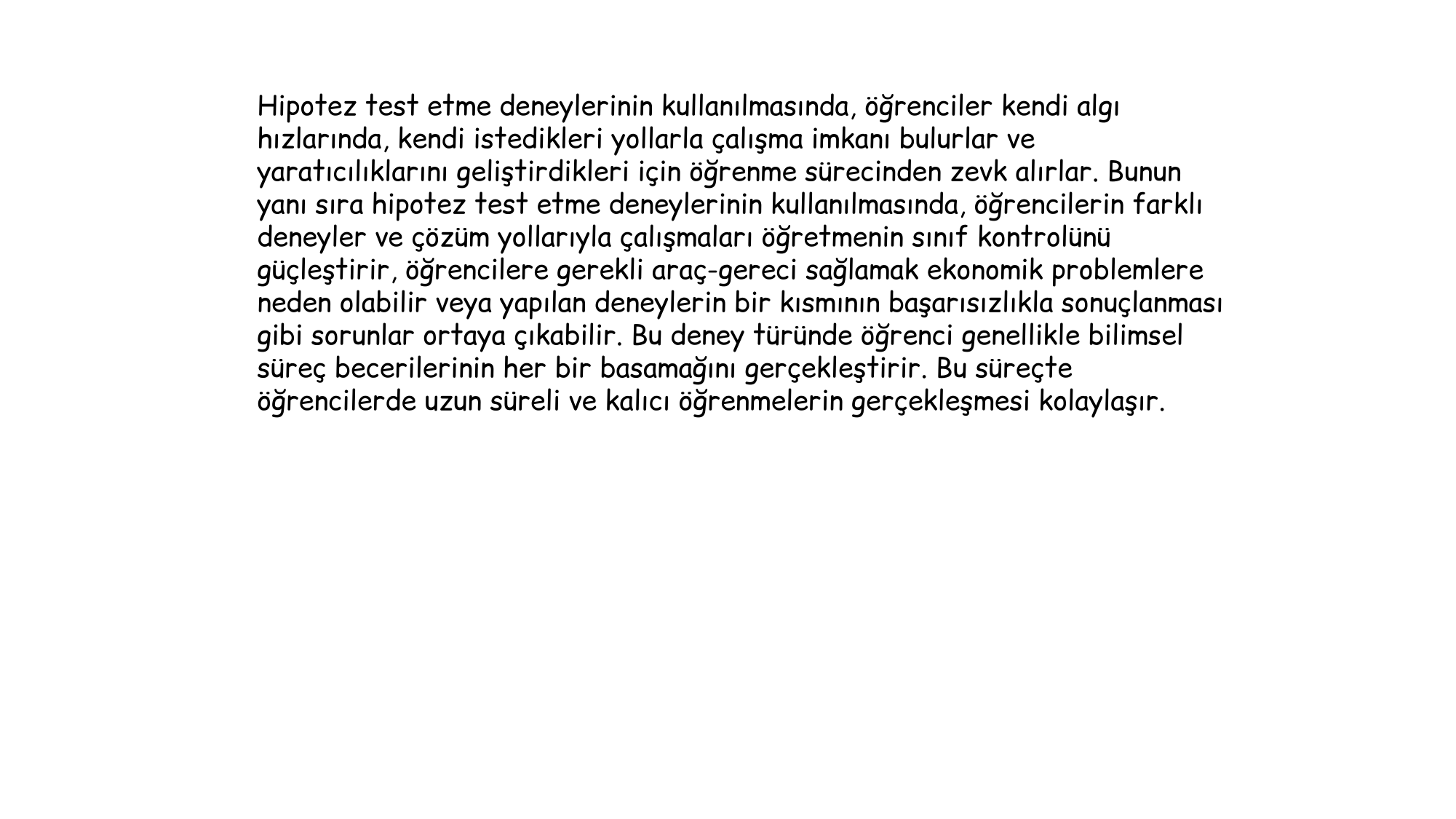

Hipotez test etme deneylerinin kullanılmasında, öğrenciler kendi algı hızlarında, kendi istedikleri yollarla çalışma imkanı bulurlar ve yaratıcılıklarını geliştirdikleri için öğrenme sürecinden zevk alırlar. Bunun yanı sıra hipotez test etme deneylerinin kullanılmasında, öğrencilerin farklı deneyler ve çözüm yollarıyla çalışmaları öğretmenin sınıf kontrolünü güçleştirir, öğrencilere gerekli araç-gereci sağlamak ekonomik problemlere neden olabilir veya yapılan deneylerin bir kısmının başarısızlıkla sonuçlanması gibi sorunlar ortaya çıkabilir. Bu deney türünde öğrenci genellikle bilimsel süreç becerilerinin her bir basamağını gerçekleştirir. Bu süreçte öğrencilerde uzun süreli ve kalıcı öğrenmelerin gerçekleşmesi kolaylaşır.